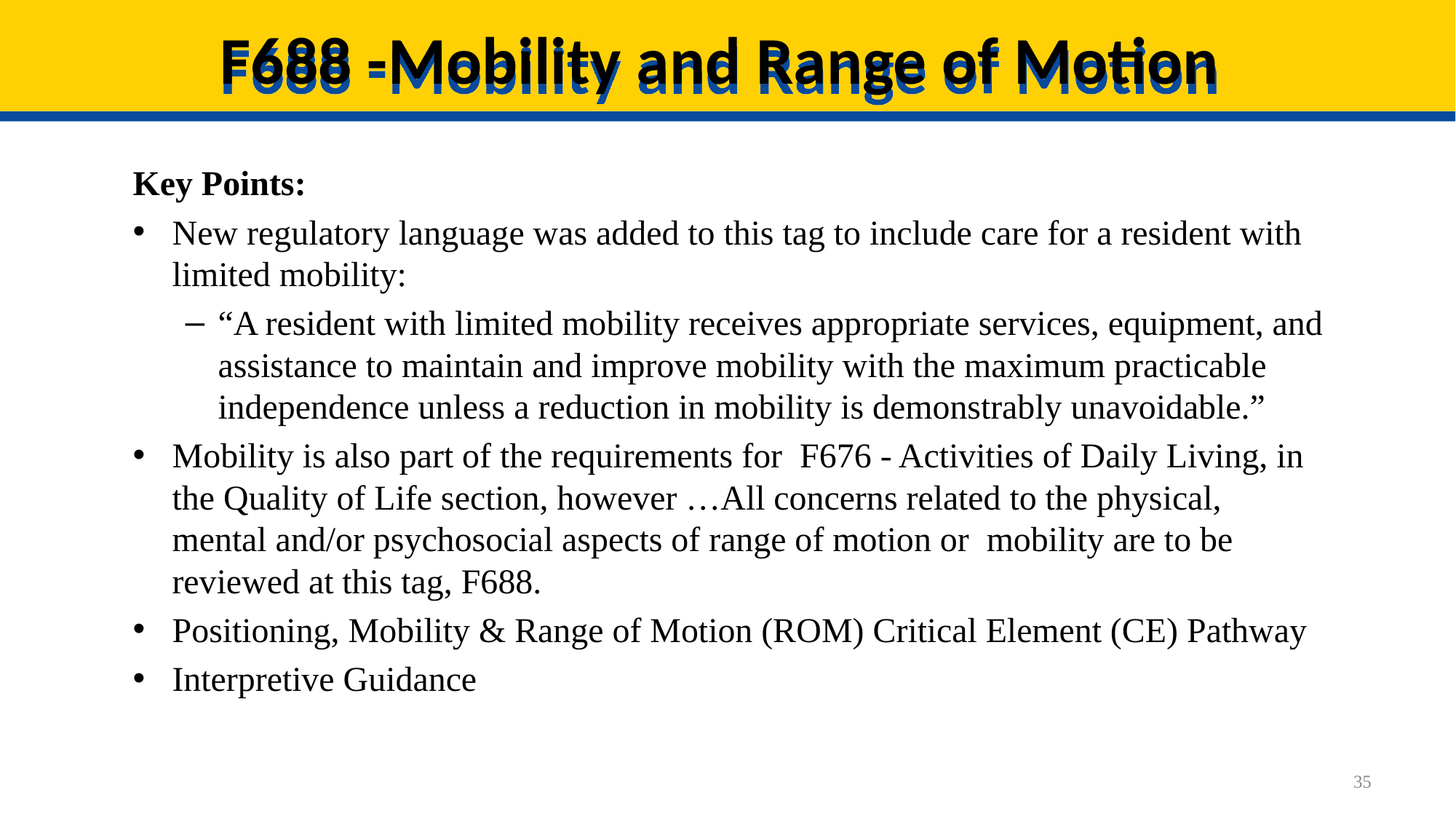

# F688 -Mobility and Range of Motion
Key Points:
New regulatory language was added to this tag to include care for a resident with limited mobility:
“A resident with limited mobility receives appropriate services, equipment, and assistance to maintain and improve mobility with the maximum practicable independence unless a reduction in mobility is demonstrably unavoidable.”
Mobility is also part of the requirements for  F676 - Activities of Daily Living, in the Quality of Life section, however …All concerns related to the physical, mental and/or psychosocial aspects of range of motion or  mobility are to be reviewed at this tag, F688.
Positioning, Mobility & Range of Motion (ROM) Critical Element (CE) Pathway
Interpretive Guidance

35